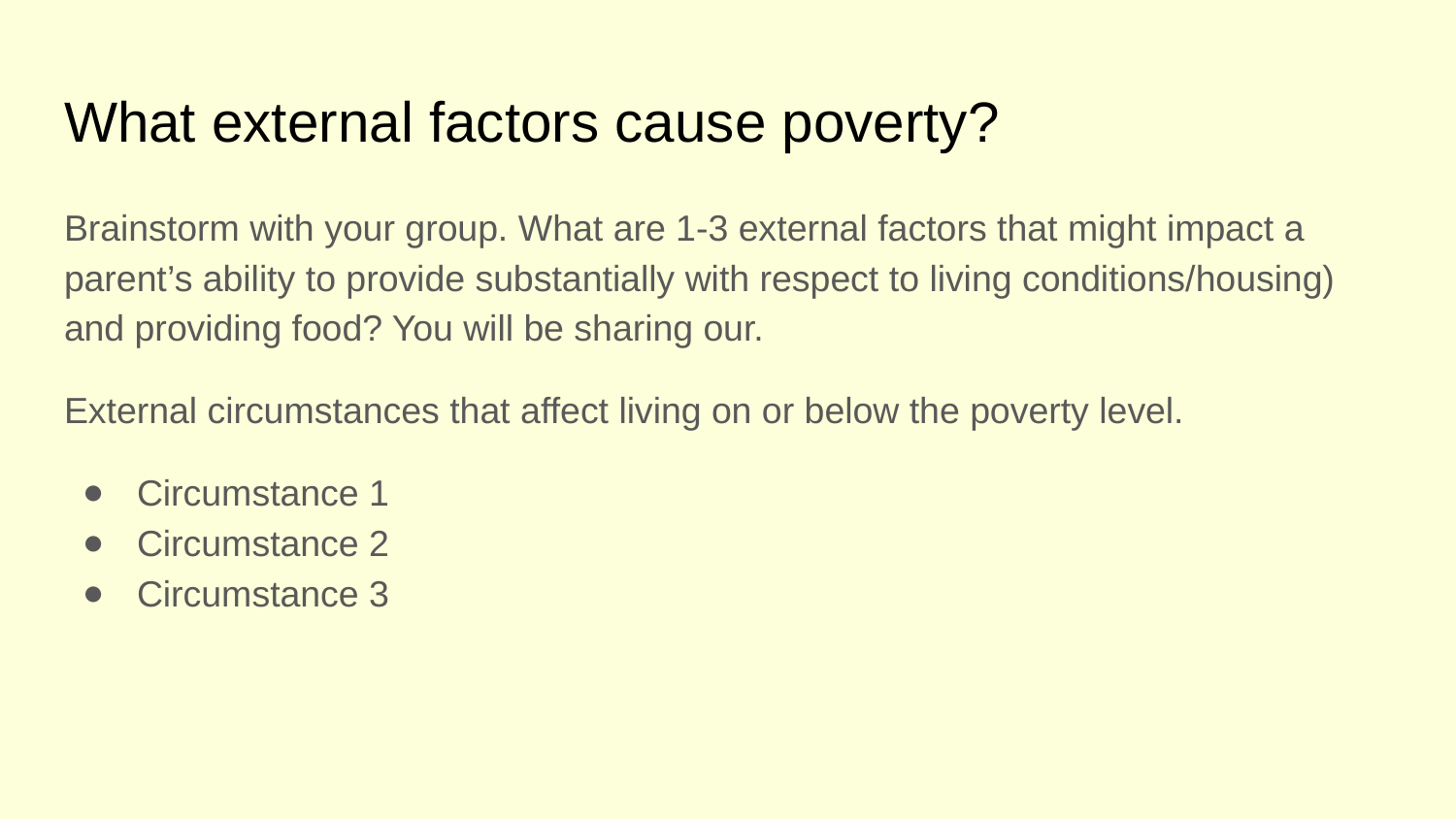

# What external factors cause poverty?
Brainstorm with your group. What are 1-3 external factors that might impact a parent’s ability to provide substantially with respect to living conditions/housing) and providing food? You will be sharing our.
External circumstances that affect living on or below the poverty level.
Circumstance 1
Circumstance 2
Circumstance 3